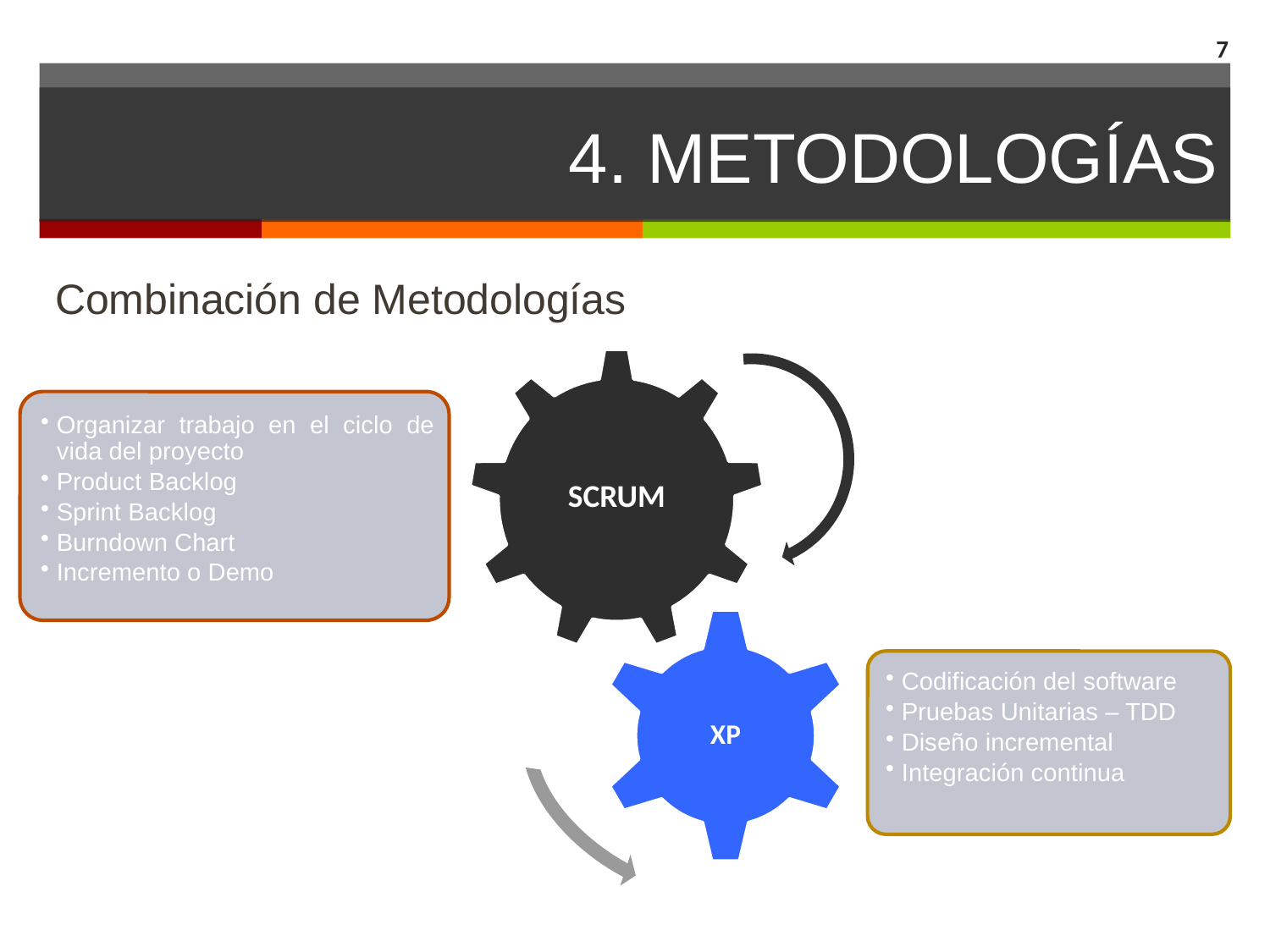

7
# 4. Metodologías
Combinación de Metodologías
SCRUM
Organizar trabajo en el ciclo de vida del proyecto
Product Backlog
Sprint Backlog
Burndown Chart
Incremento o Demo
XP
Codificación del software
Pruebas Unitarias – TDD
Diseño incremental
Integración continua